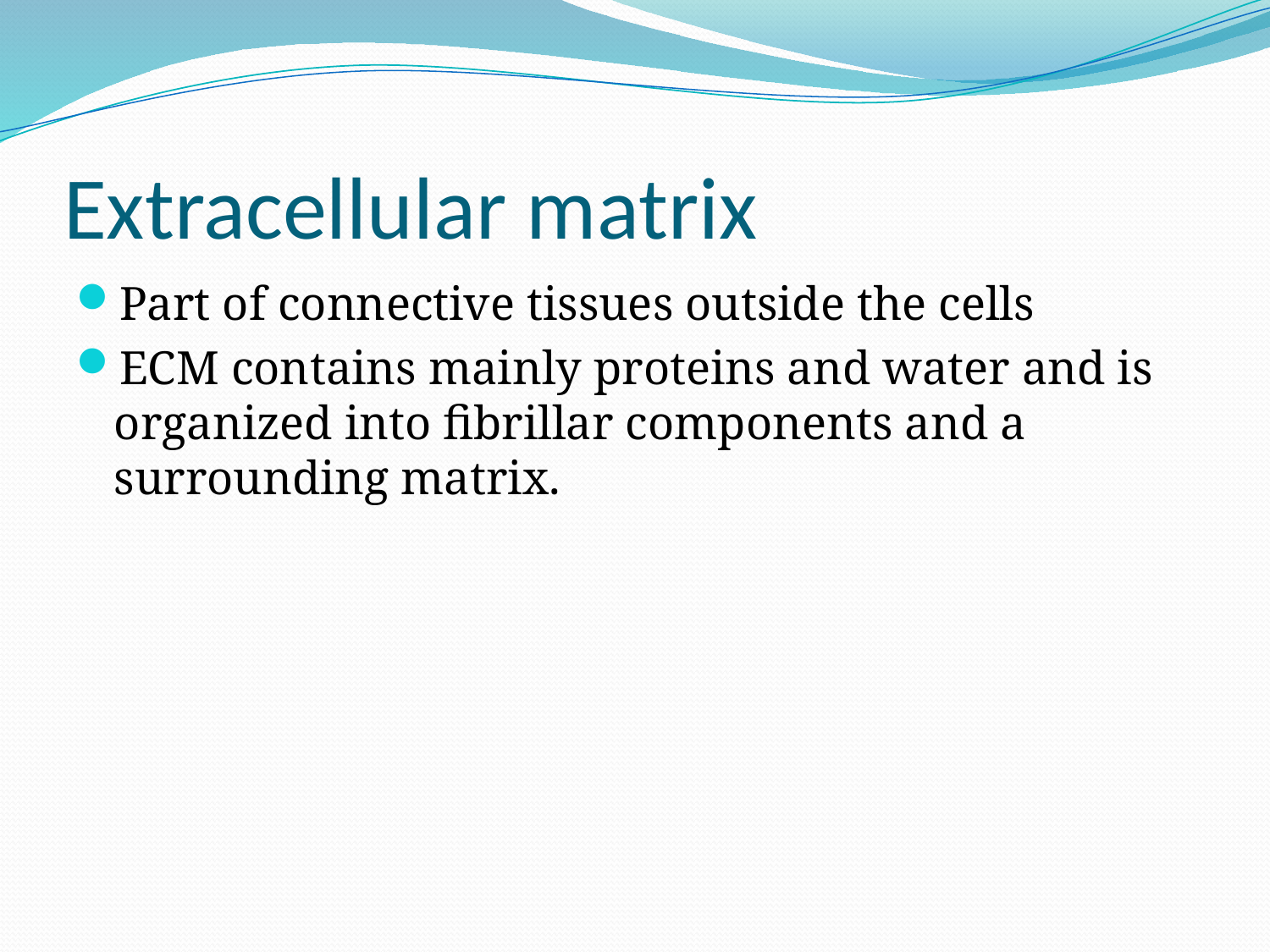

# Extracellular matrix
Part of connective tissues outside the cells
ECM contains mainly proteins and water and is organized into fibrillar components and a surrounding matrix.